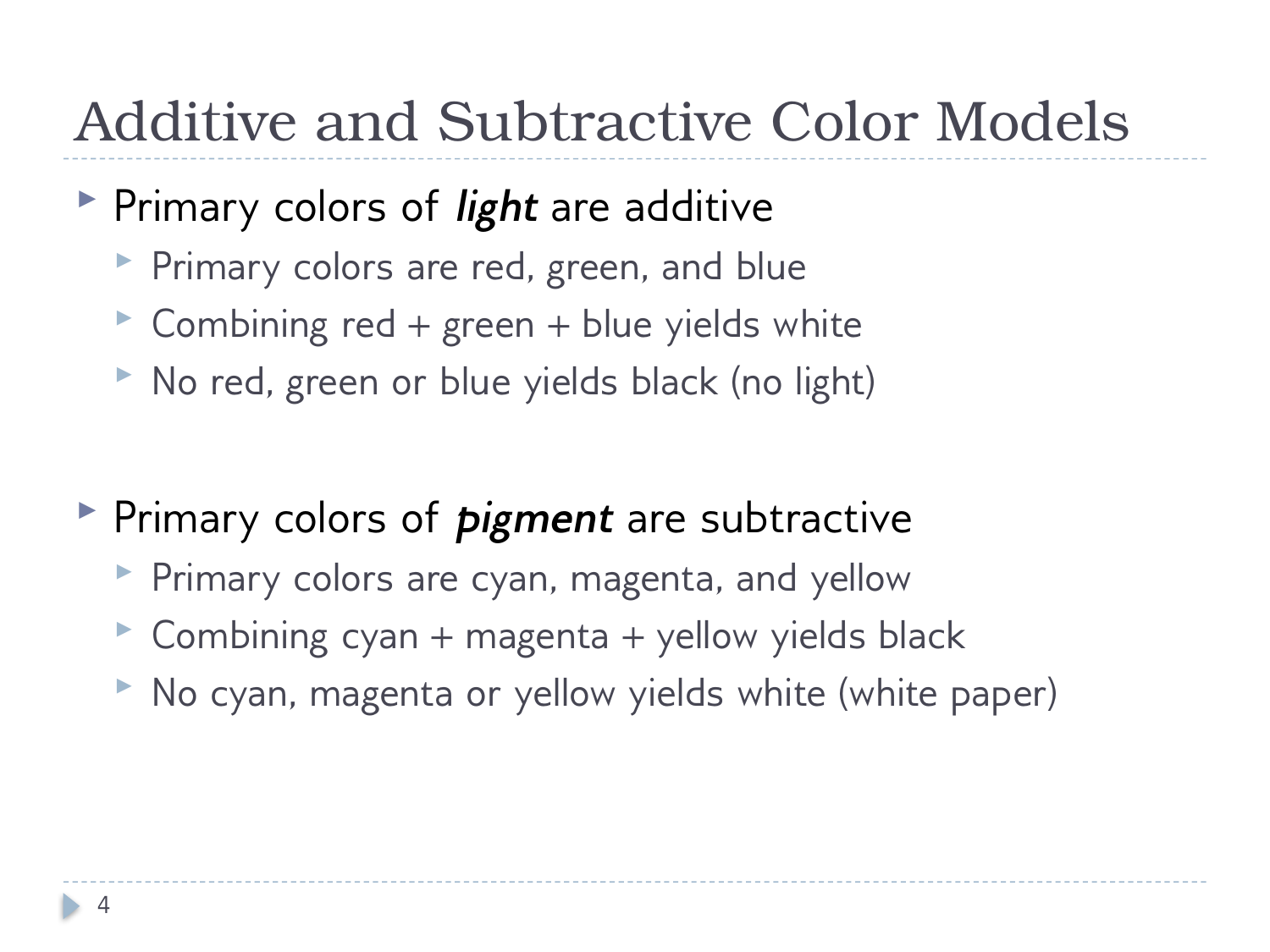

# Additive and Subtractive Color Models
Primary colors of light are additive
Primary colors are red, green, and blue
Combining red + green + blue yields white
No red, green or blue yields black (no light)

Primary colors of pigment are subtractive
Primary colors are cyan, magenta, and yellow
Combining cyan + magenta + yellow yields black
No cyan, magenta or yellow yields white (white paper)
4